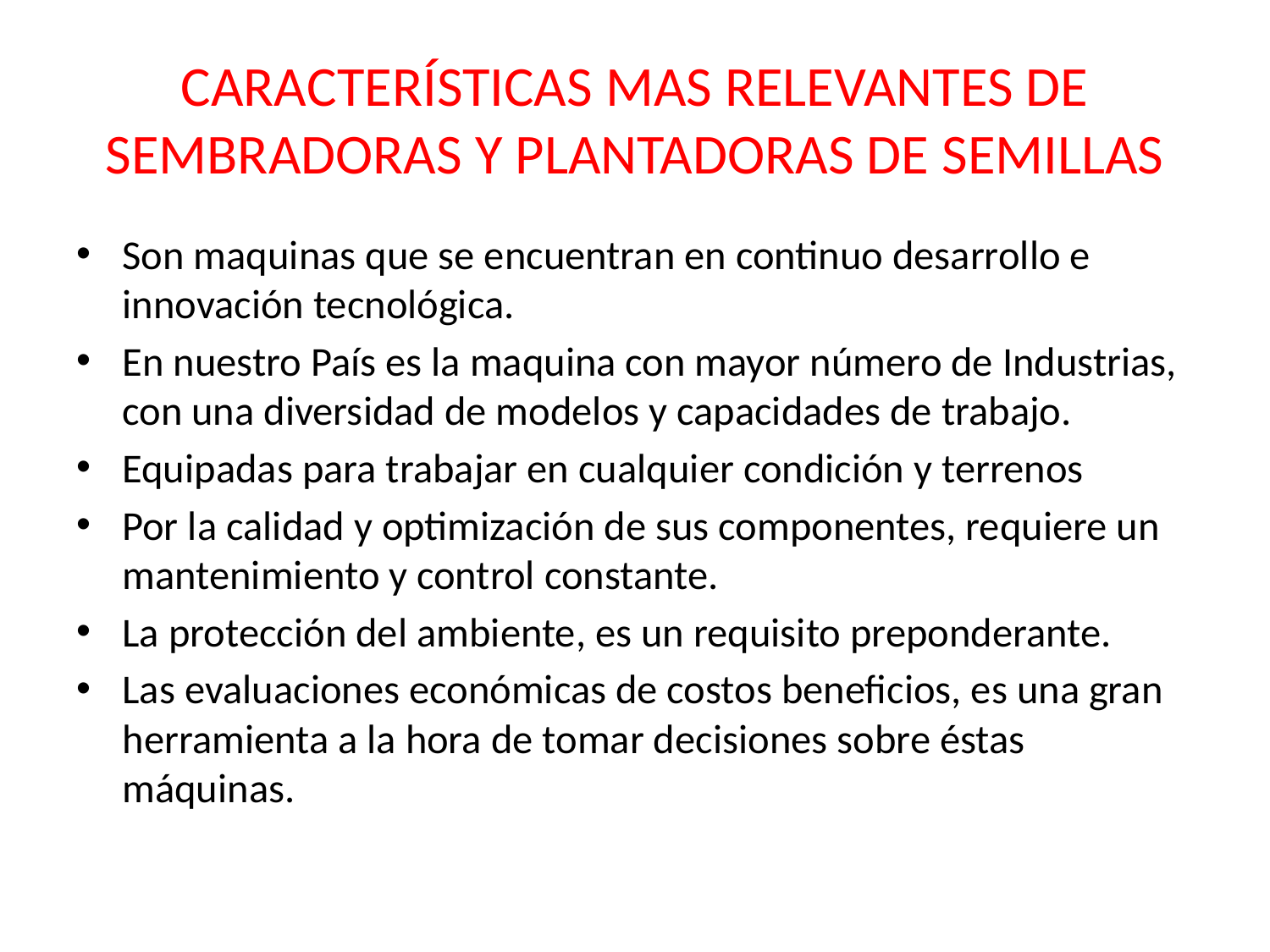

# CARACTERÍSTICAS MAS RELEVANTES DE SEMBRADORAS Y PLANTADORAS DE SEMILLAS
Son maquinas que se encuentran en continuo desarrollo e innovación tecnológica.
En nuestro País es la maquina con mayor número de Industrias, con una diversidad de modelos y capacidades de trabajo.
Equipadas para trabajar en cualquier condición y terrenos
Por la calidad y optimización de sus componentes, requiere un mantenimiento y control constante.
La protección del ambiente, es un requisito preponderante.
Las evaluaciones económicas de costos beneficios, es una gran herramienta a la hora de tomar decisiones sobre éstas máquinas.